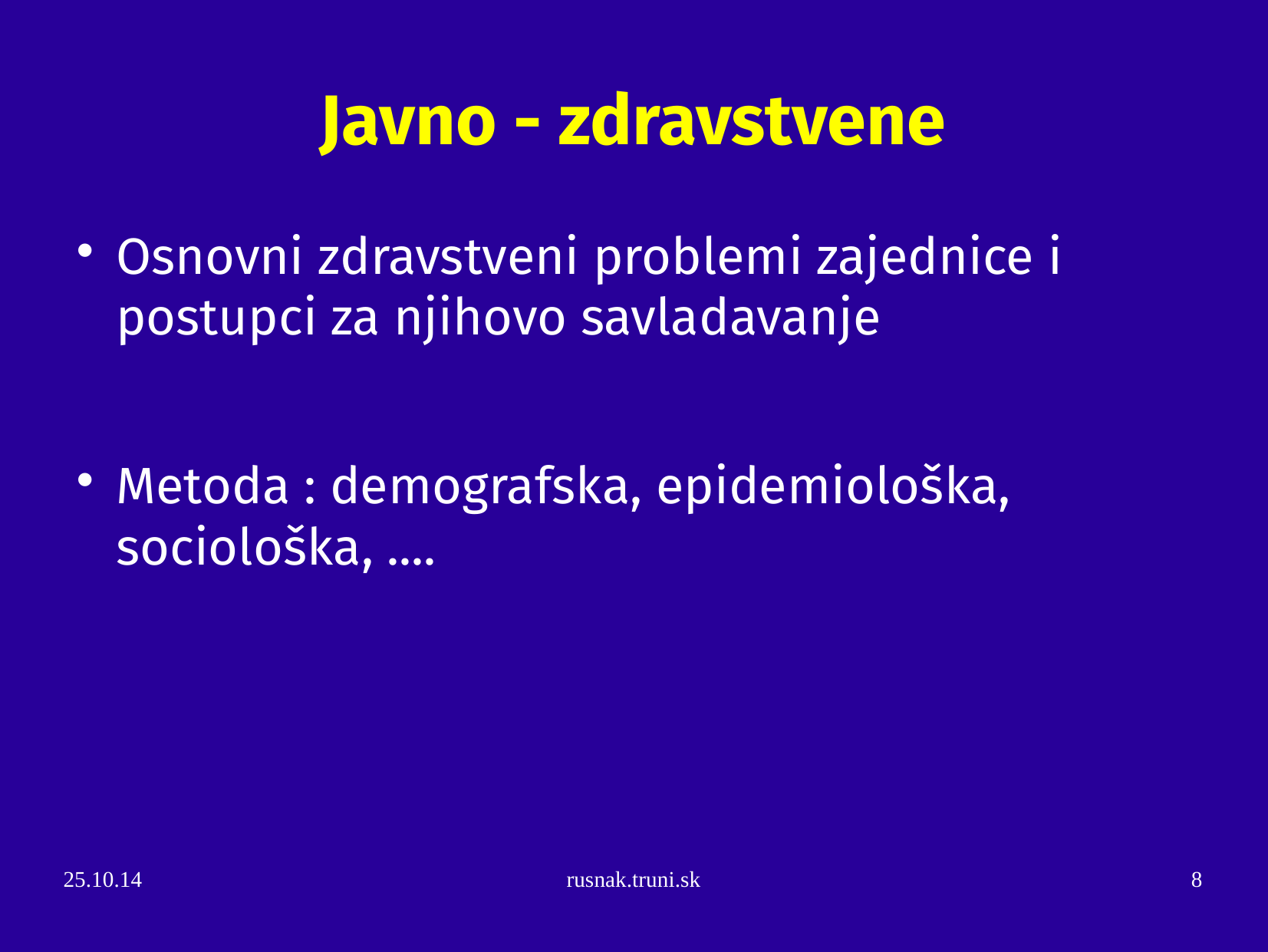

Javno - zdravstvene
Osnovni zdravstveni problemi zajednice i postupci za njihovo savladavanje

Metoda : demografska, epidemiološka, sociološka, ....
25.10.14
rusnak.truni.sk
8